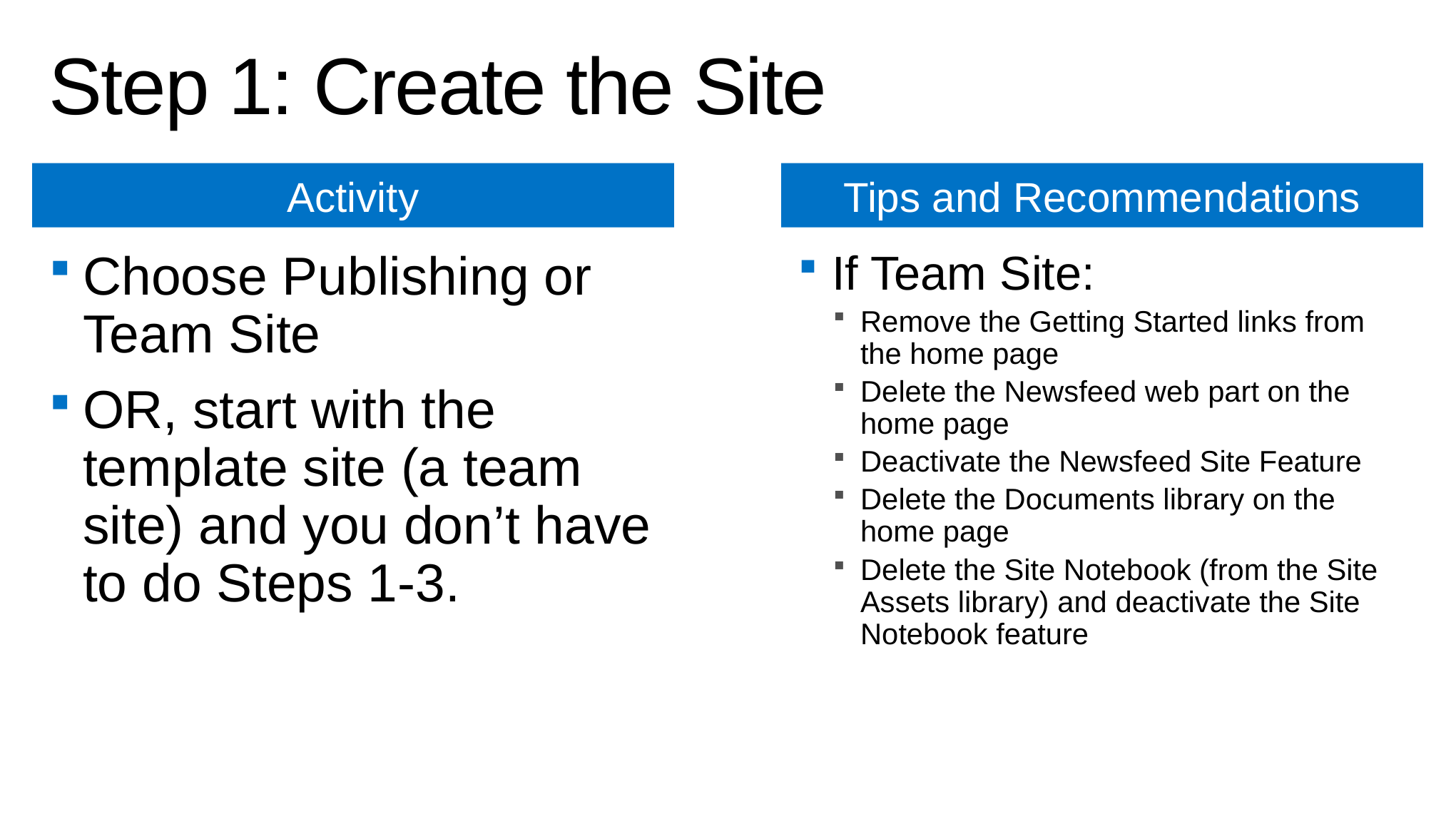

# Step 1: Create the Site
Choose Publishing or Team Site
OR, start with the template site (a team site) and you don’t have to do Steps 1-3.
If Team Site:
Remove the Getting Started links from the home page
Delete the Newsfeed web part on the home page
Deactivate the Newsfeed Site Feature
Delete the Documents library on the home page
Delete the Site Notebook (from the Site Assets library) and deactivate the Site Notebook feature